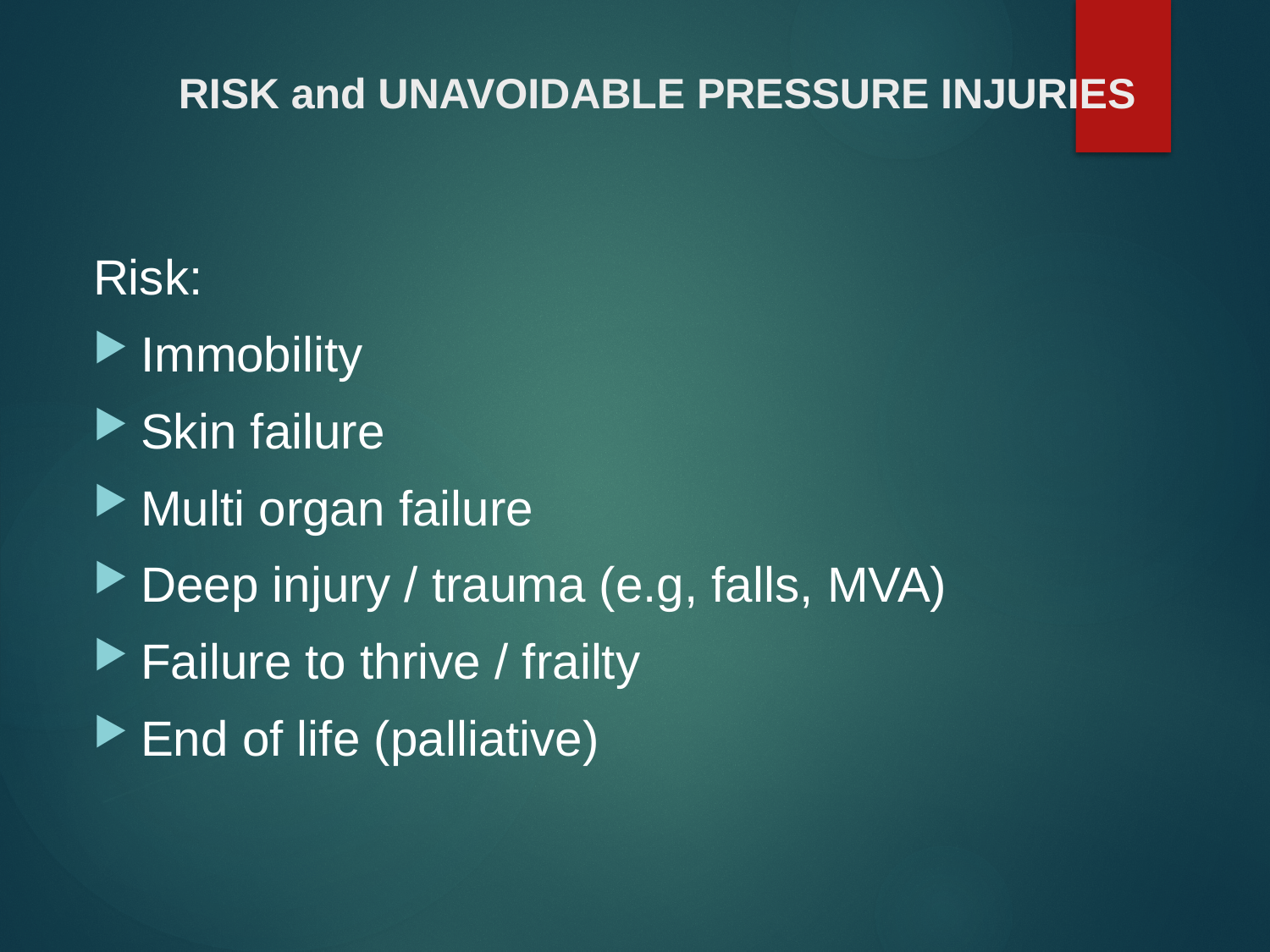

# RISK and UNAVOIDABLE PRESSURE INJURIES
Risk:
Immobility
Skin failure
Multi organ failure
Deep injury / trauma (e.g, falls, MVA)
Failure to thrive / frailty
End of life (palliative)